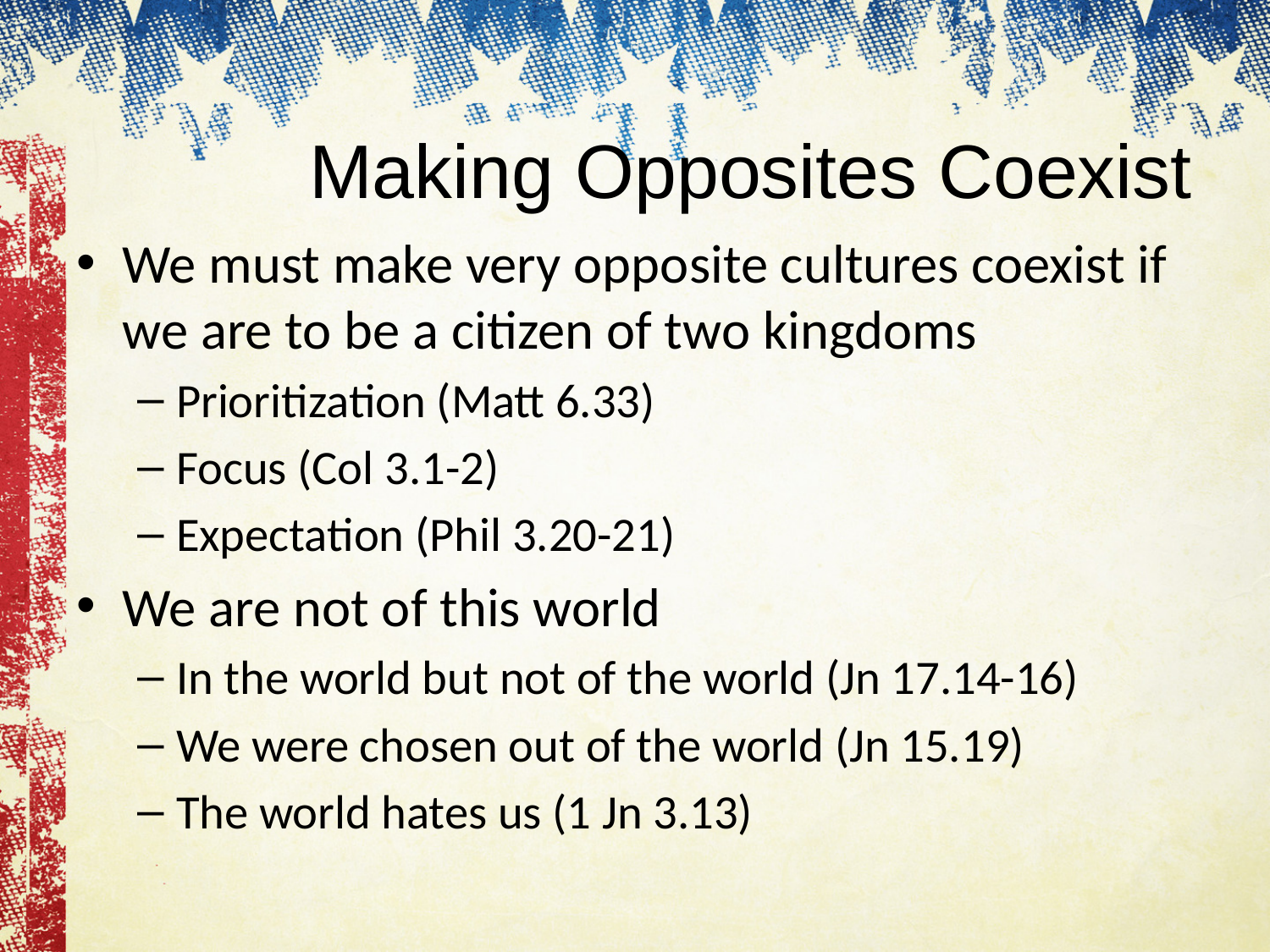

# Making Opposites Coexist
We must make very opposite cultures coexist if we are to be a citizen of two kingdoms
Prioritization (Matt 6.33)
Focus (Col 3.1-2)
Expectation (Phil 3.20-21)
We are not of this world
In the world but not of the world (Jn 17.14-16)
We were chosen out of the world (Jn 15.19)
The world hates us (1 Jn 3.13)